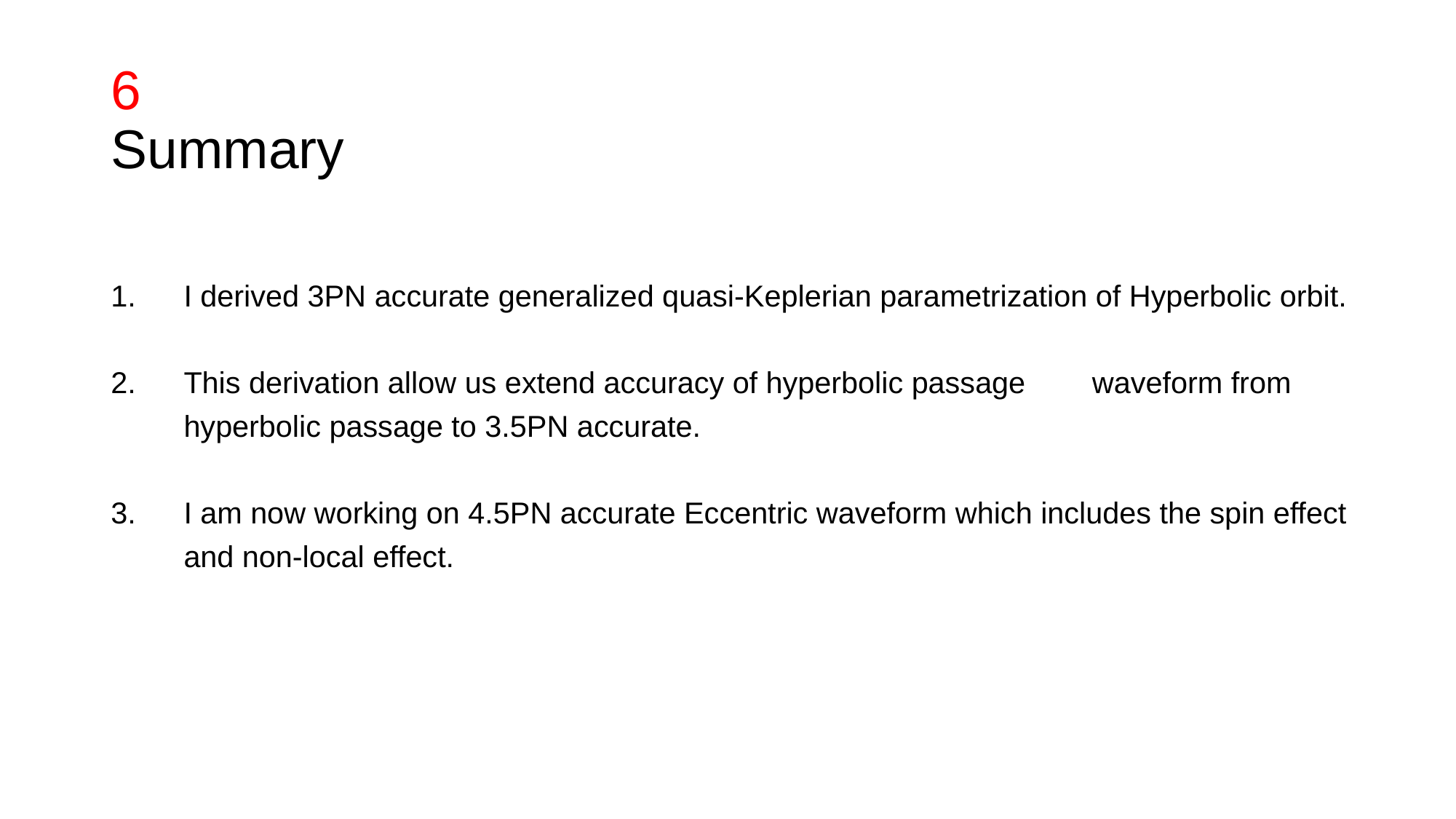

# 6 Summary

I derived 3PN accurate generalized quasi-Keplerian parametrization of Hyperbolic orbit.

This derivation allow us extend accuracy of hyperbolic passage        waveform from hyperbolic passage to 3.5PN accurate.

I am now working on 4.5PN accurate Eccentric waveform which includes the spin effect and non-local effect.